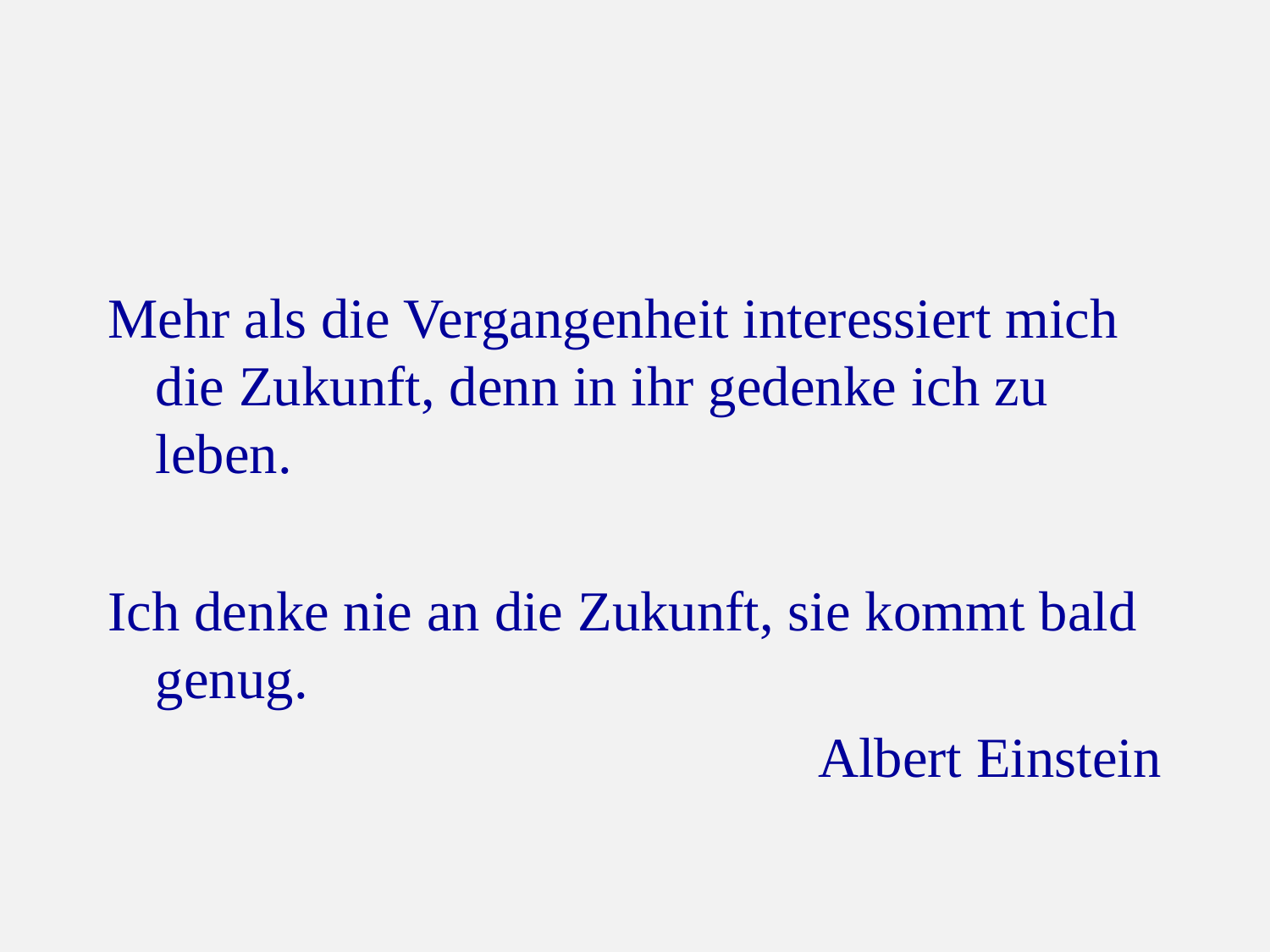

#
Mehr als die Vergangenheit interessiert mich die Zukunft, denn in ihr gedenke ich zu leben.

Ich denke nie an die Zukunft, sie kommt bald genug.
Albert Einstein